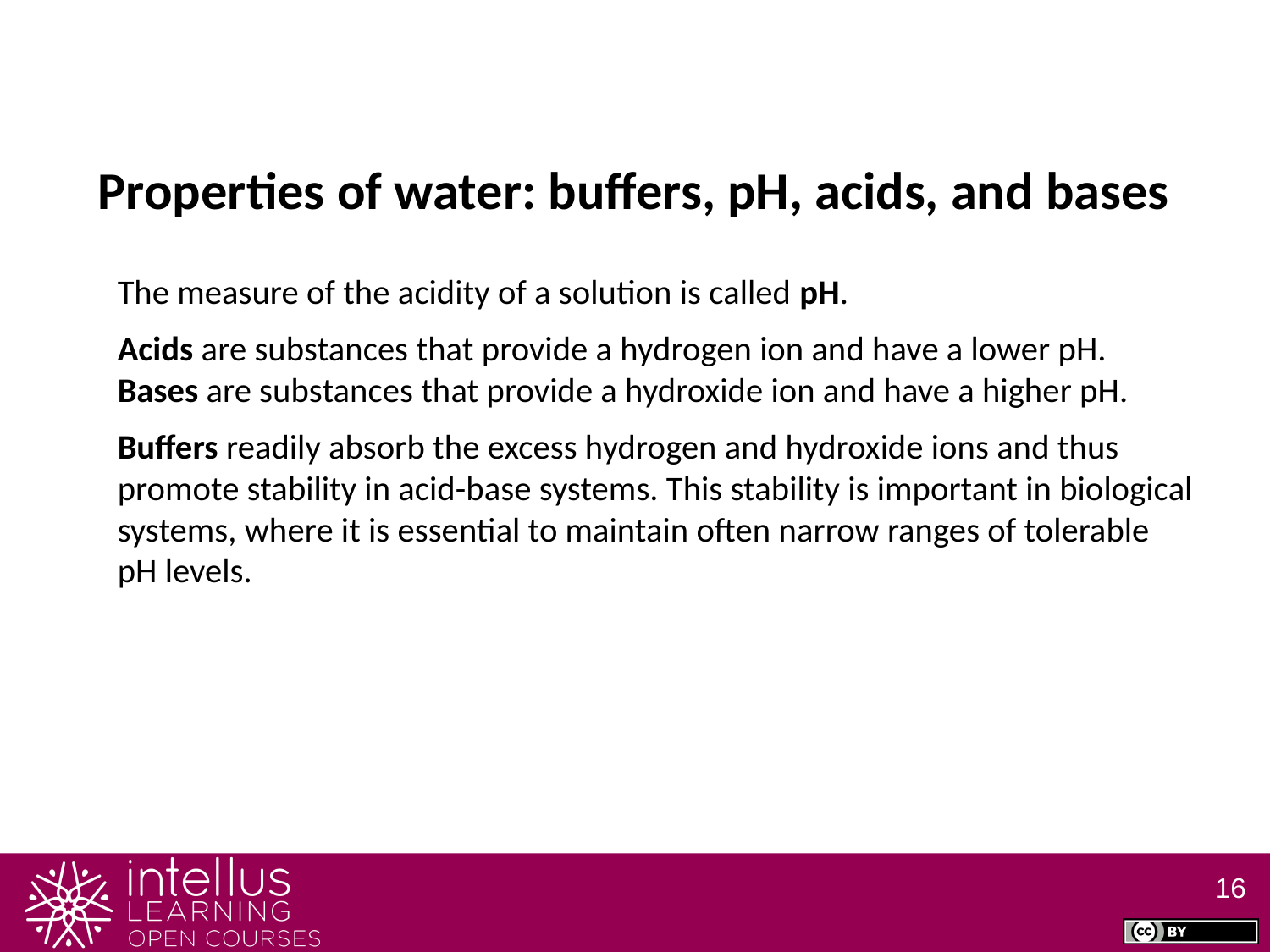

Properties of water: buffers, pH, acids, and bases
The measure of the acidity of a solution is called pH.
Acids are substances that provide a hydrogen ion and have a lower pH. Bases are substances that provide a hydroxide ion and have a higher pH.
Buffers readily absorb the excess hydrogen and hydroxide ions and thus promote stability in acid-base systems. This stability is important in biological systems, where it is essential to maintain often narrow ranges of tolerable pH levels.
16